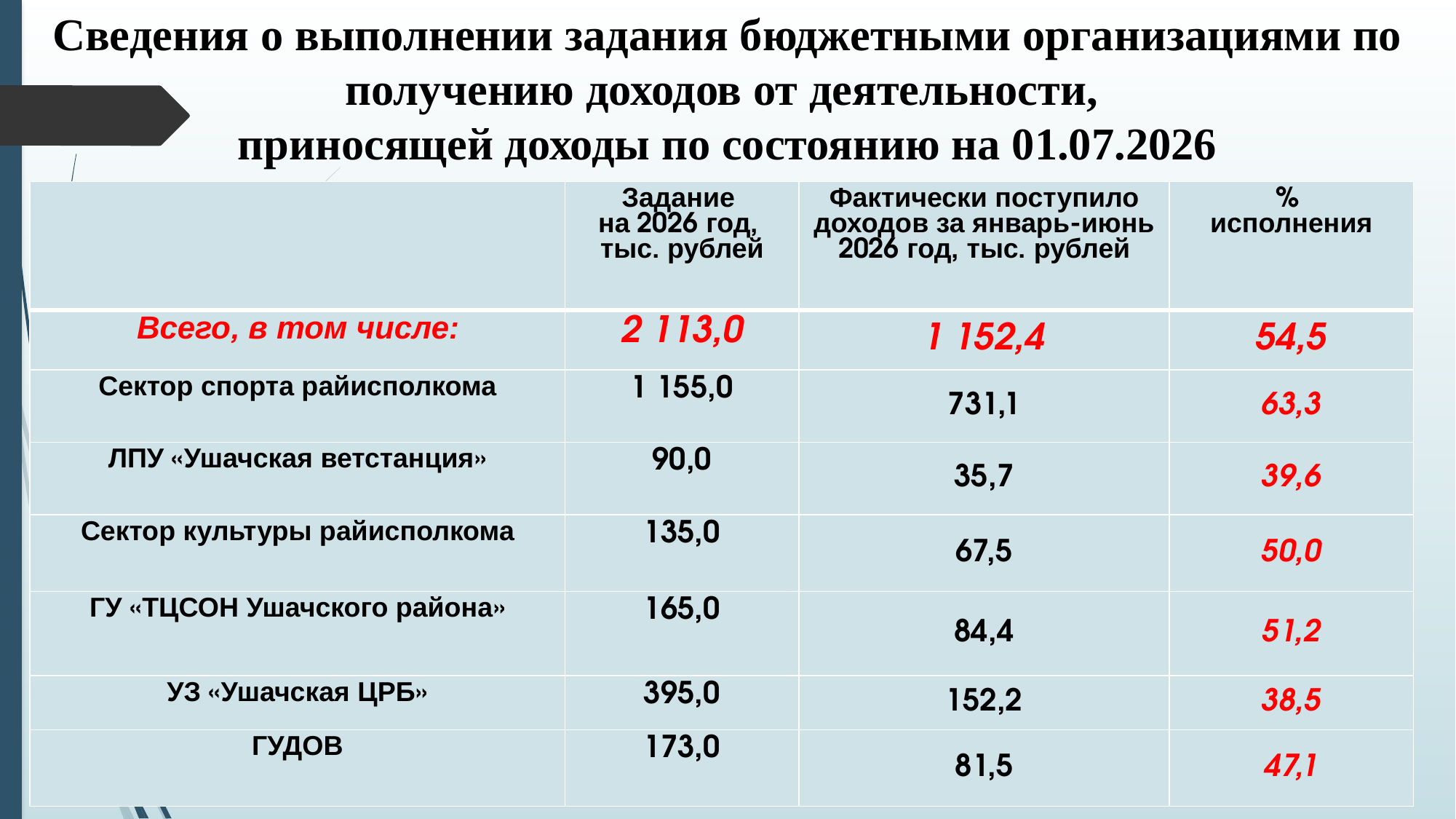

# Сведения о выполнении задания бюджетными организациями по получению доходов от деятельности, приносящей доходы по состоянию на 01.07.2026
|  | Задание на 2026 год, тыс. рублей | Фактически поступило доходов за январь-июнь 2026 год, тыс. рублей | % исполнения |
| --- | --- | --- | --- |
| Всего, в том числе: | 2 113,0 | 1 152,4 | 54,5 |
| Сектор спорта райисполкома | 1 155,0 | 731,1 | 63,3 |
| ЛПУ «Ушачская ветстанция» | 90,0 | 35,7 | 39,6 |
| Сектор культуры райисполкома | 135,0 | 67,5 | 50,0 |
| ГУ «ТЦСОН Ушачского района» | 165,0 | 84,4 | 51,2 |
| УЗ «Ушачская ЦРБ» | 395,0 | 152,2 | 38,5 |
| ГУДОВ | 173,0 | 81,5 | 47,1 |